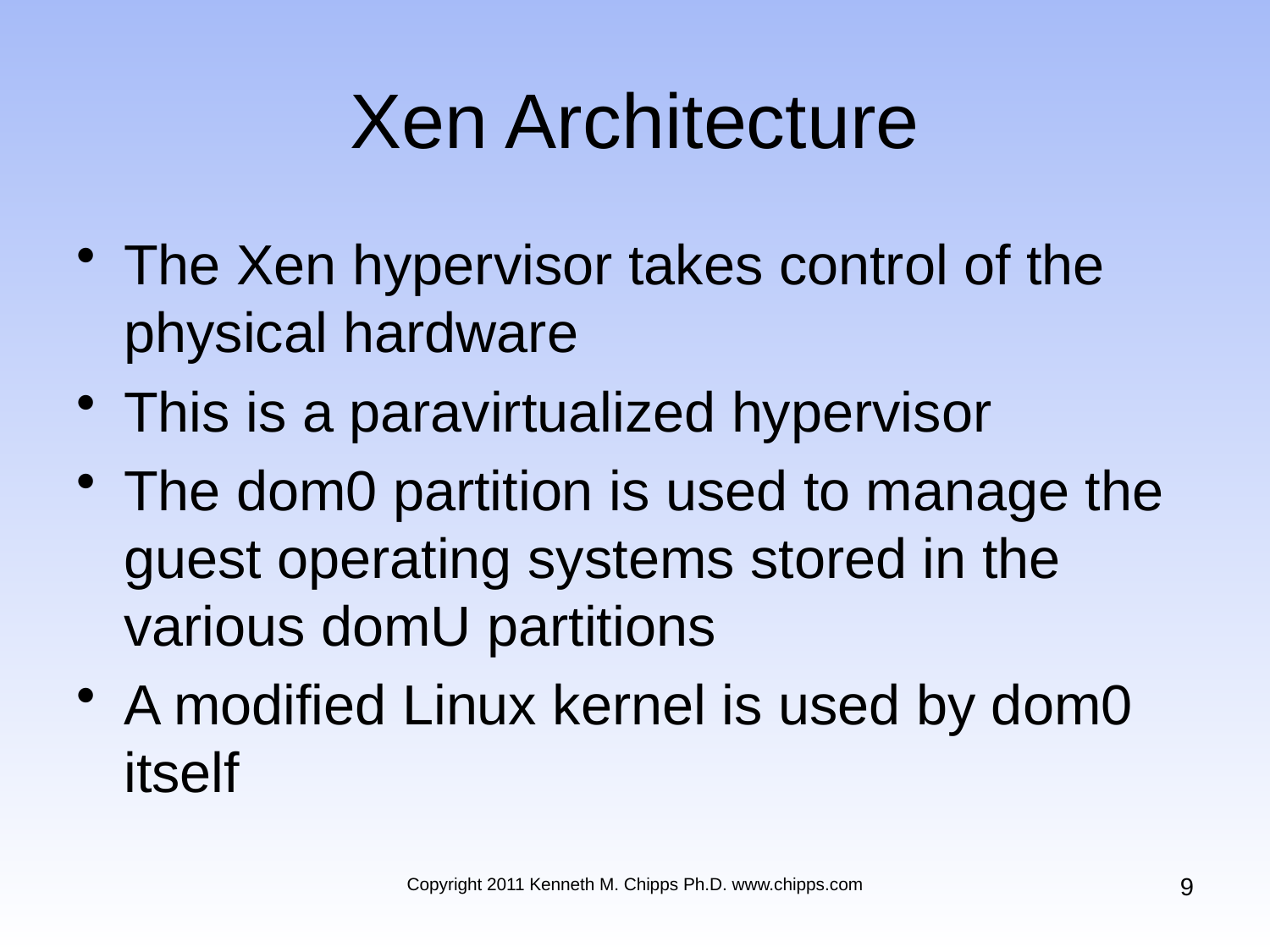

# Xen Architecture
The Xen hypervisor takes control of the physical hardware
This is a paravirtualized hypervisor
The dom0 partition is used to manage the guest operating systems stored in the various domU partitions
A modified Linux kernel is used by dom0 itself
9
Copyright 2011 Kenneth M. Chipps Ph.D. www.chipps.com